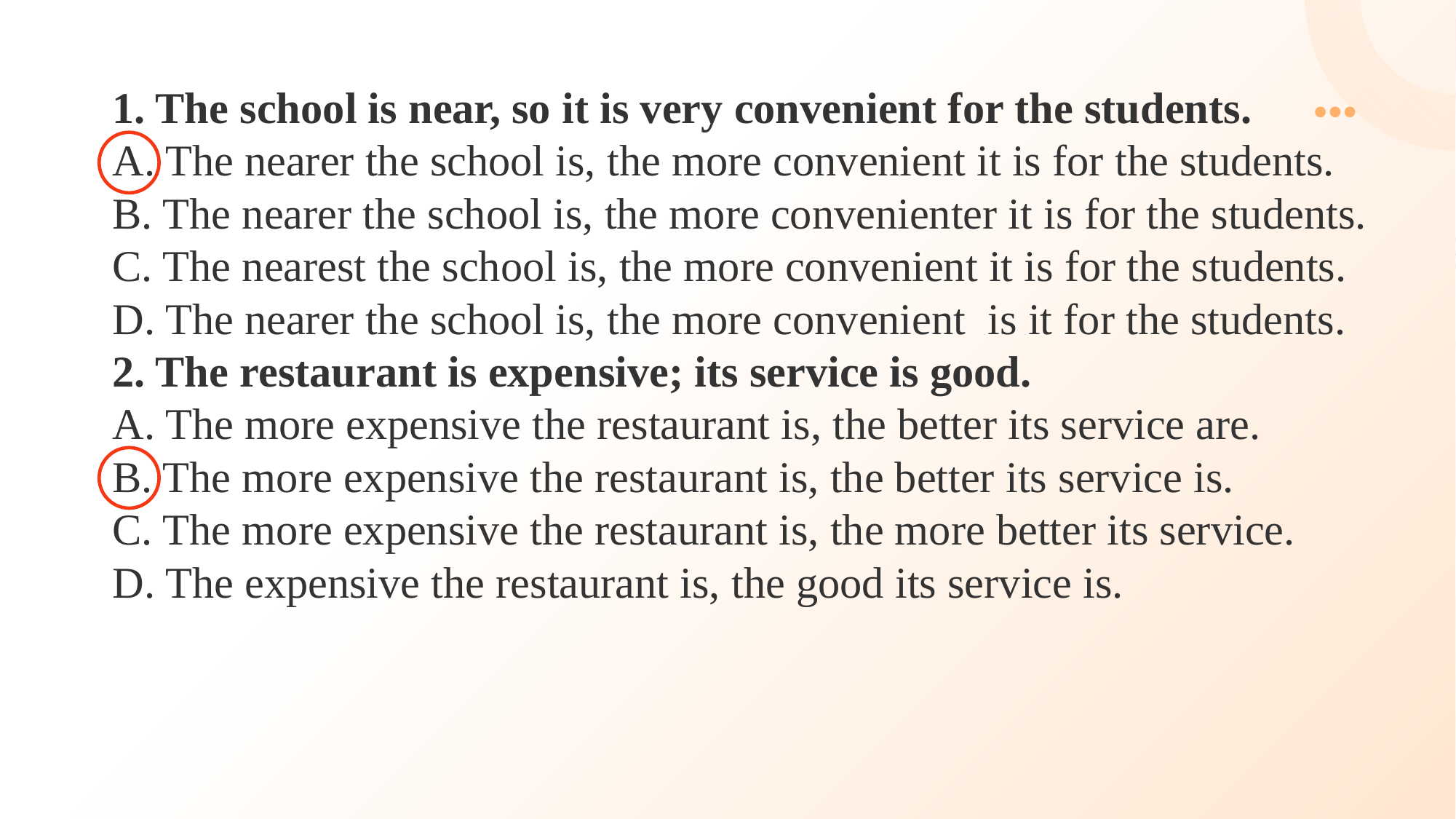

1. The school is near, so it is very convenient for the students.
A. The nearer the school is, the more convenient it is for the students.
B. The nearer the school is, the more convenienter it is for the students.
C. The nearest the school is, the more convenient it is for the students.
D. The nearer the school is, the more convenient  is it for the students.
2. The restaurant is expensive; its service is good.
A. The more expensive the restaurant is, the better its service are.
B. The more expensive the restaurant is, the better its service is.
C. The more expensive the restaurant is, the more better its service.
D. The expensive the restaurant is, the good its service is.